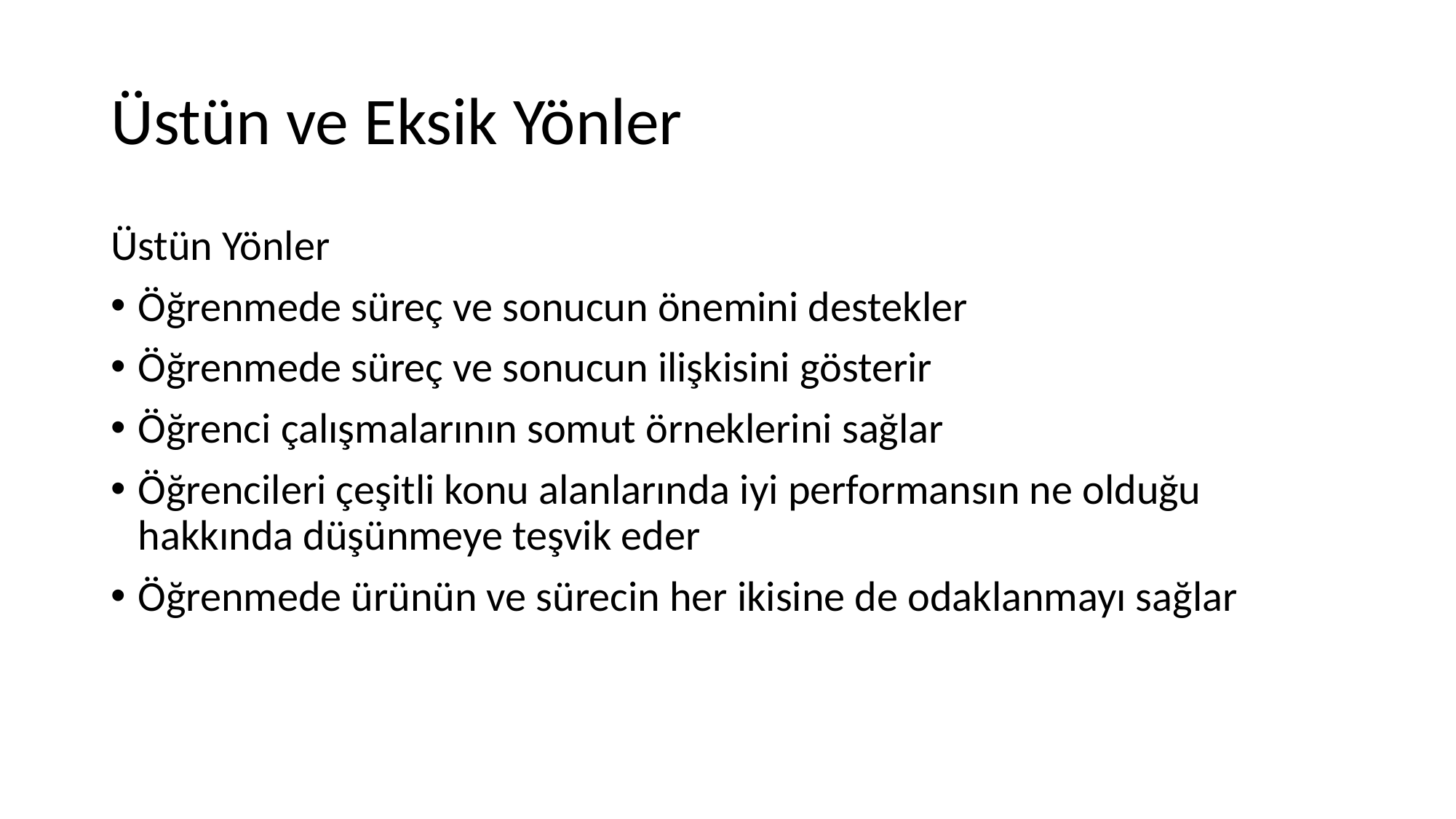

# Üstün ve Eksik Yönler
Üstün Yönler
Öğrenmede süreç ve sonucun önemini destekler
Öğrenmede süreç ve sonucun ilişkisini gösterir
Öğrenci çalışmalarının somut örneklerini sağlar
Öğrencileri çeşitli konu alanlarında iyi performansın ne olduğu hakkında düşünmeye teşvik eder
Öğrenmede ürünün ve sürecin her ikisine de odaklanmayı sağlar